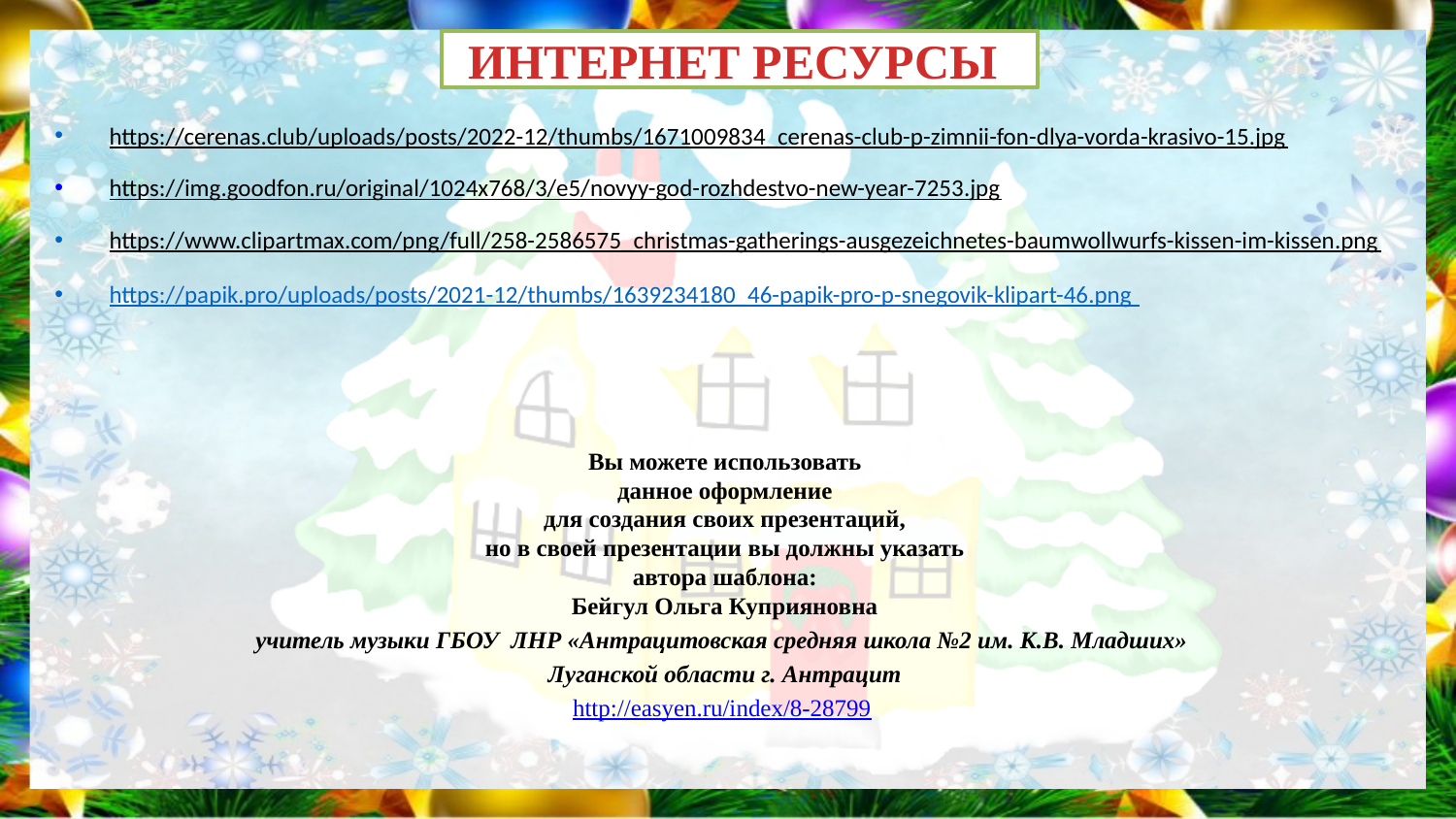

# ИНТЕРНЕТ РЕСУРСЫ
https://cerenas.club/uploads/posts/2022-12/thumbs/1671009834_cerenas-club-p-zimnii-fon-dlya-vorda-krasivo-15.jpg
https://img.goodfon.ru/original/1024x768/3/e5/novyy-god-rozhdestvo-new-year-7253.jpg
https://www.clipartmax.com/png/full/258-2586575_christmas-gatherings-ausgezeichnetes-baumwollwurfs-kissen-im-kissen.png
https://papik.pro/uploads/posts/2021-12/thumbs/1639234180_46-papik-pro-p-snegovik-klipart-46.png

Вы можете использовать
данное оформление
для создания своих презентаций,
но в своей презентации вы должны указать
автора шаблона:
Бейгул Ольга Куприяновна
учитель музыки ГБОУ  ЛНР «Антрацитовская средняя школа №2 им. К.В. Младших»
Луганской области г. Антрацит
http://easyen.ru/index/8-28799